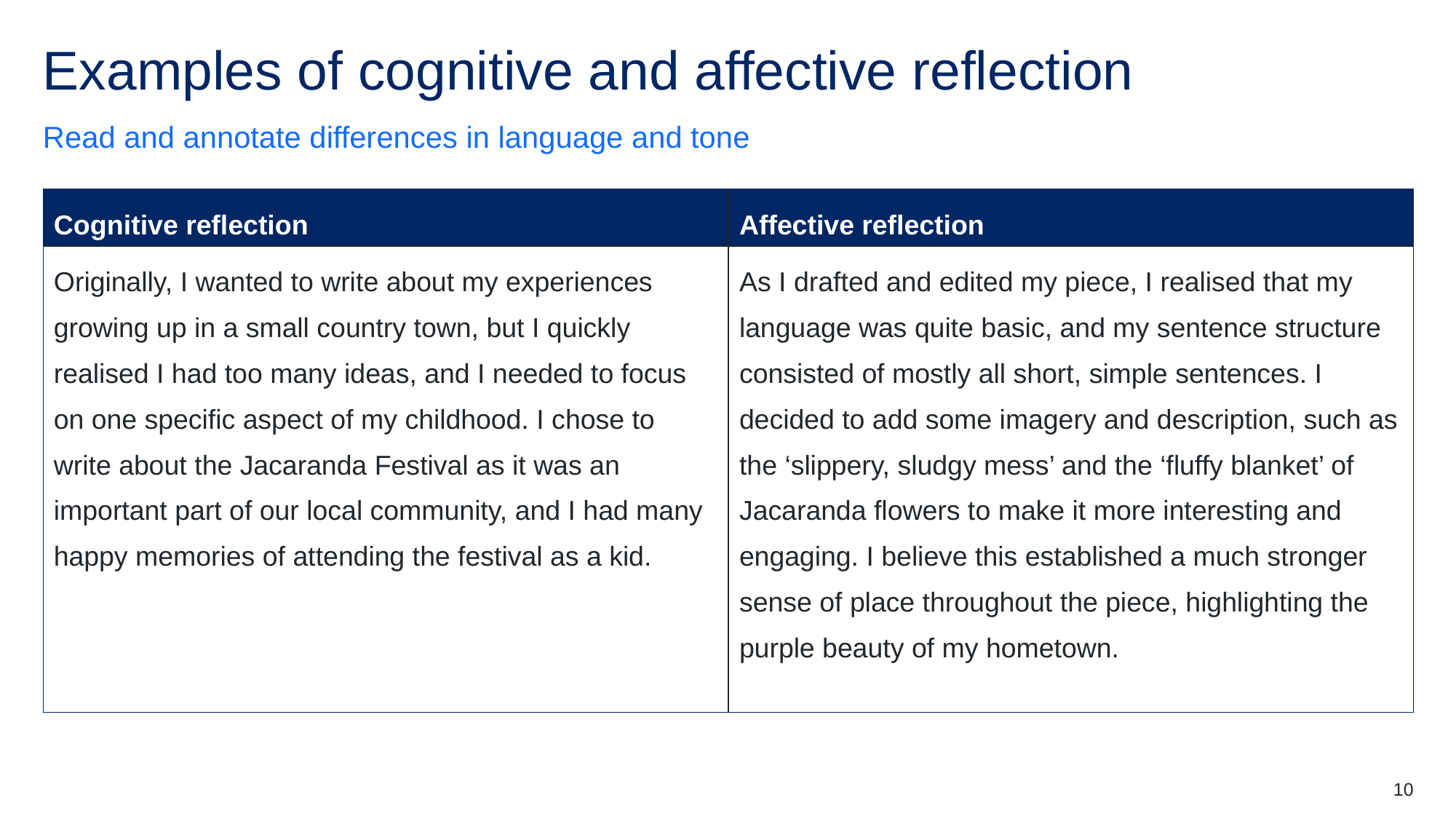

# Examples of cognitive and affective reflection
Read and annotate differences in language and tone
| Cognitive reflection | Affective reflection |
| --- | --- |
| Originally, I wanted to write about my experiences growing up in a small country town, but I quickly realised I had too many ideas, and I needed to focus on one specific aspect of my childhood. I chose to write about the Jacaranda Festival as it was an important part of our local community, and I had many happy memories of attending the festival as a kid. | As I drafted and edited my piece, I realised that my language was quite basic, and my sentence structure consisted of mostly all short, simple sentences. I decided to add some imagery and description, such as the ‘slippery, sludgy mess’ and the ‘fluffy blanket’ of Jacaranda flowers to make it more interesting and engaging. I believe this established a much stronger sense of place throughout the piece, highlighting the purple beauty of my hometown. |
10